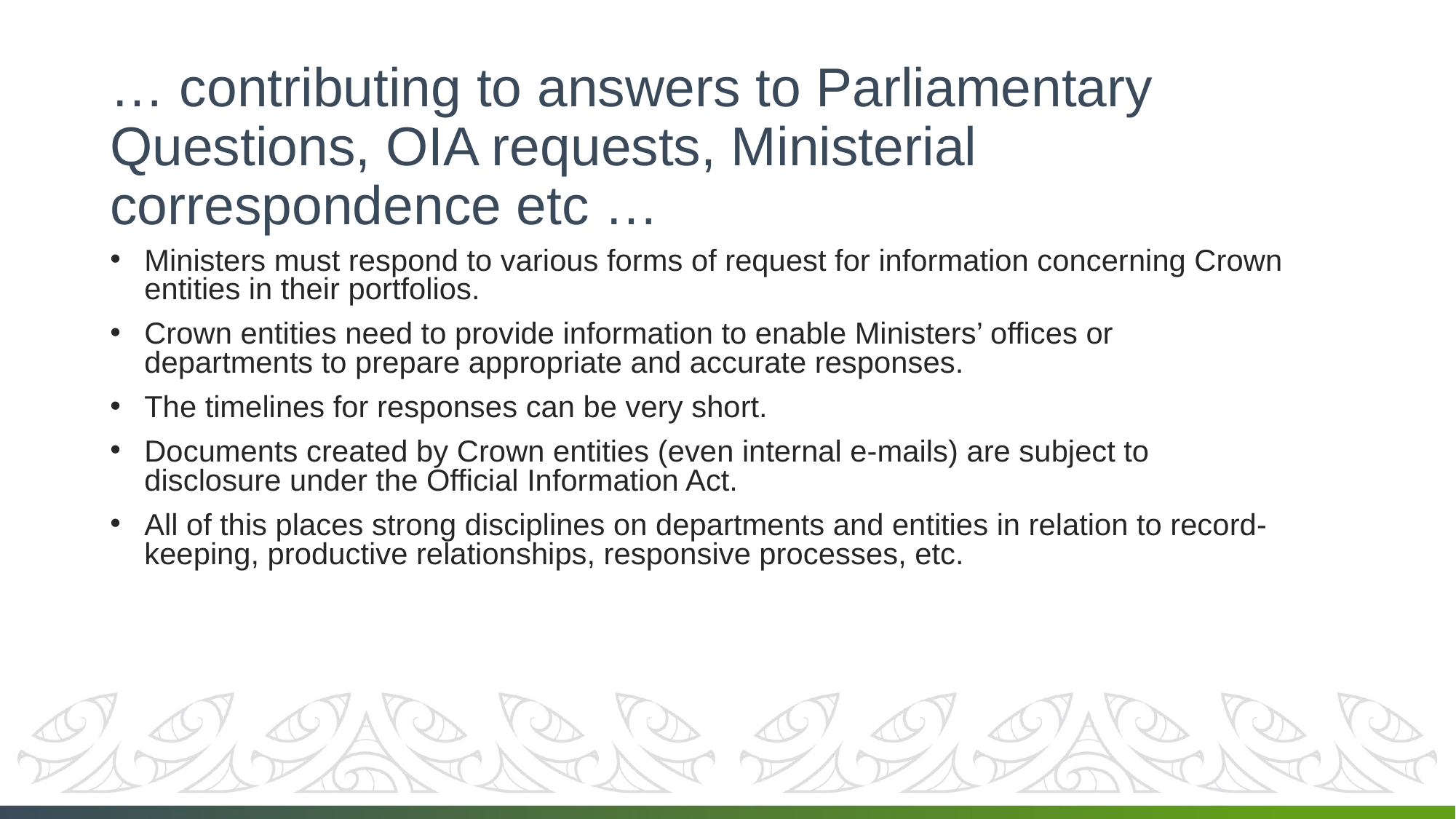

# … contributing to answers to Parliamentary Questions, OIA requests, Ministerial correspondence etc …
Ministers must respond to various forms of request for information concerning Crown entities in their portfolios.
Crown entities need to provide information to enable Ministers’ offices or departments to prepare appropriate and accurate responses.
The timelines for responses can be very short.
Documents created by Crown entities (even internal e-mails) are subject to disclosure under the Official Information Act.
All of this places strong disciplines on departments and entities in relation to record-keeping, productive relationships, responsive processes, etc.